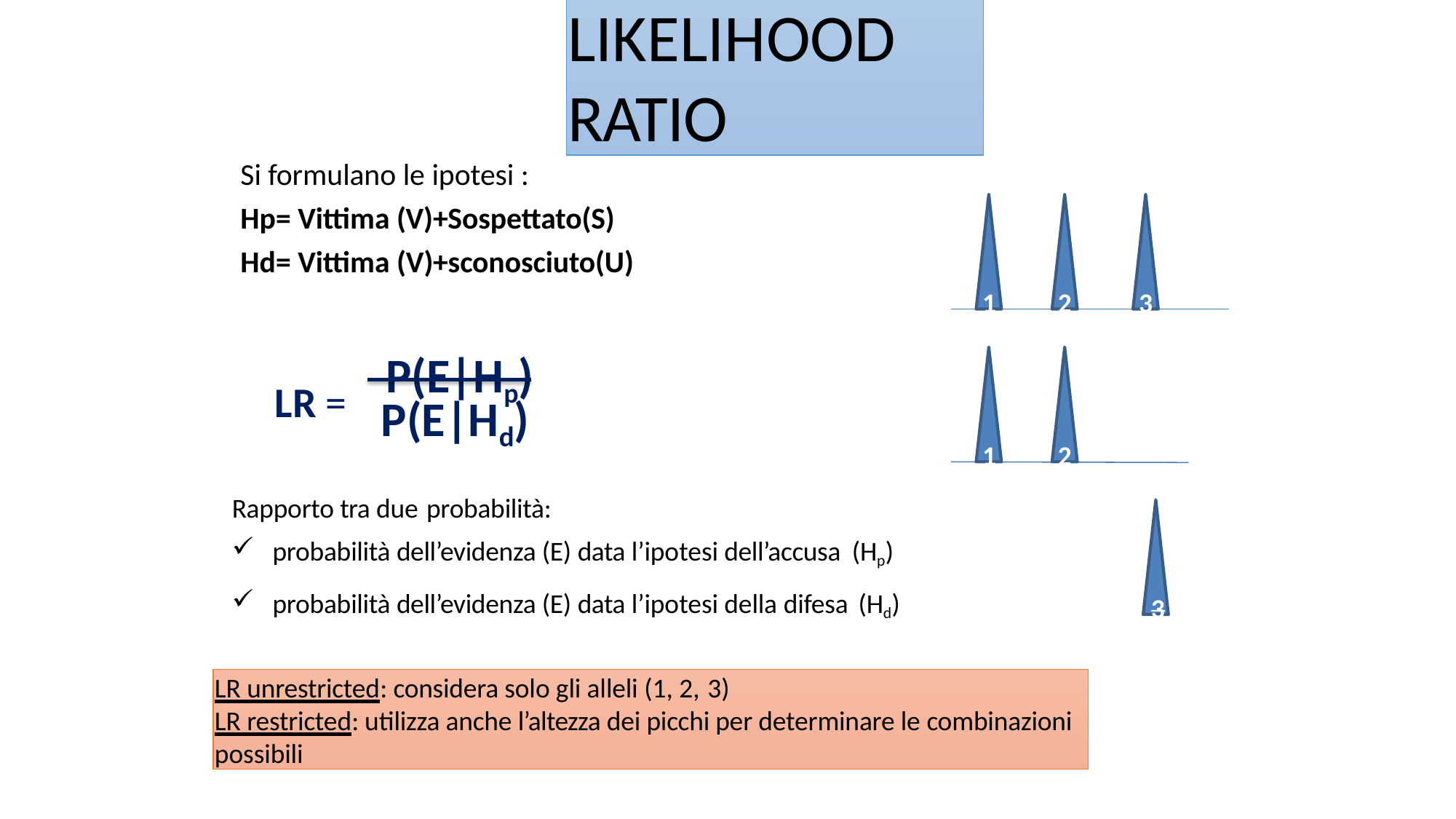

# LIKELIHOOD RATIO
Si formulano le ipotesi :
Hp= Vittima (V)+Sospettato(S)
Hd= Vittima (V)+sconosciuto(U)

1
2
3

LR =	P(E|Hp)

P(E|Hd)
Rapporto tra due probabilità:
1
2

probabilità dell’evidenza (E) data l’ipotesi dell’accusa (Hp)
probabilità dell’evidenza (E) data l’ipotesi della difesa (Hd)
 	3
LR unrestricted: considera solo gli alleli (1, 2, 3)
LR restricted: utilizza anche l’altezza dei picchi per determinare le combinazioni  possibili